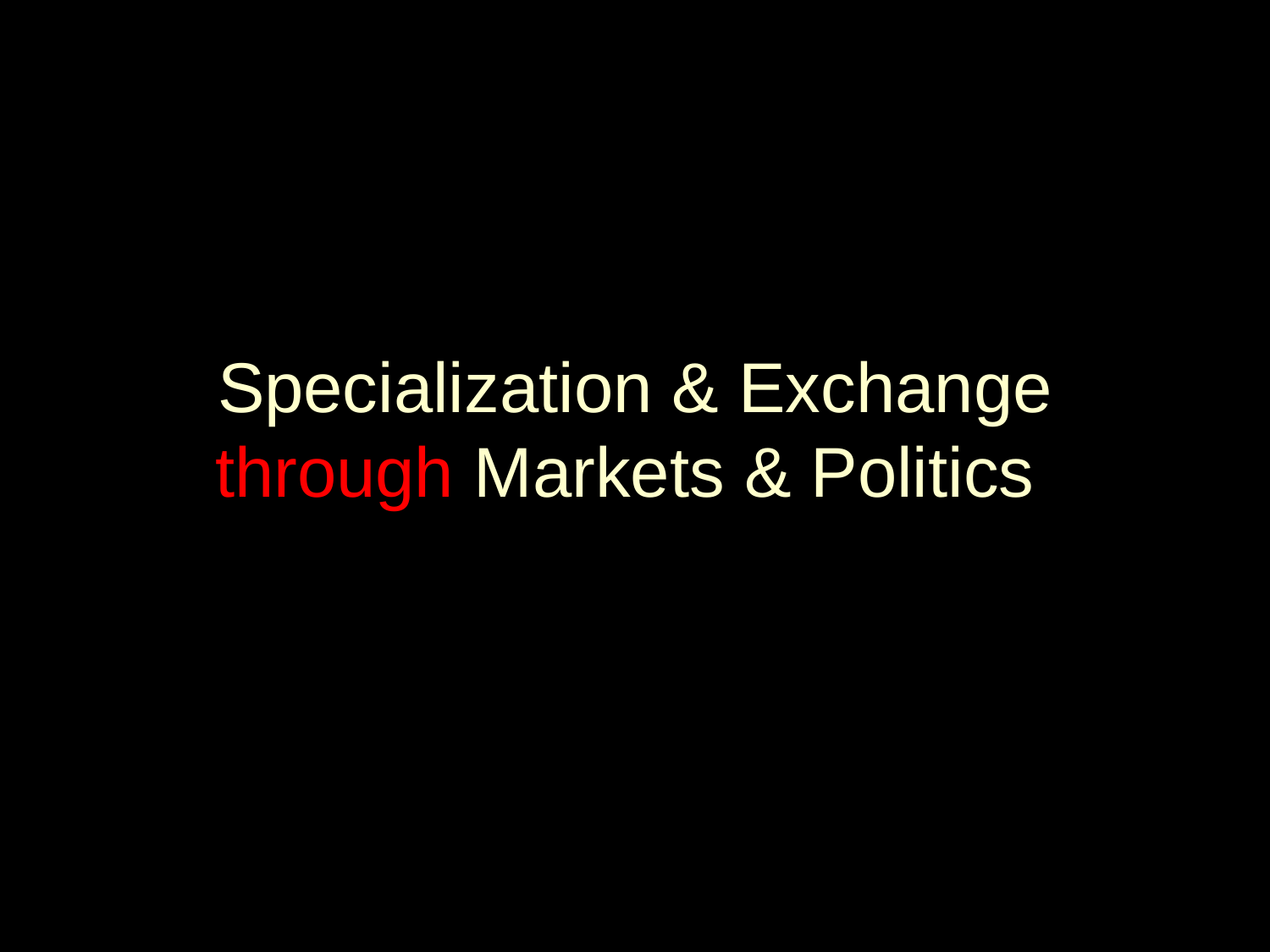

# Specialization & Exchange through Markets & Politics